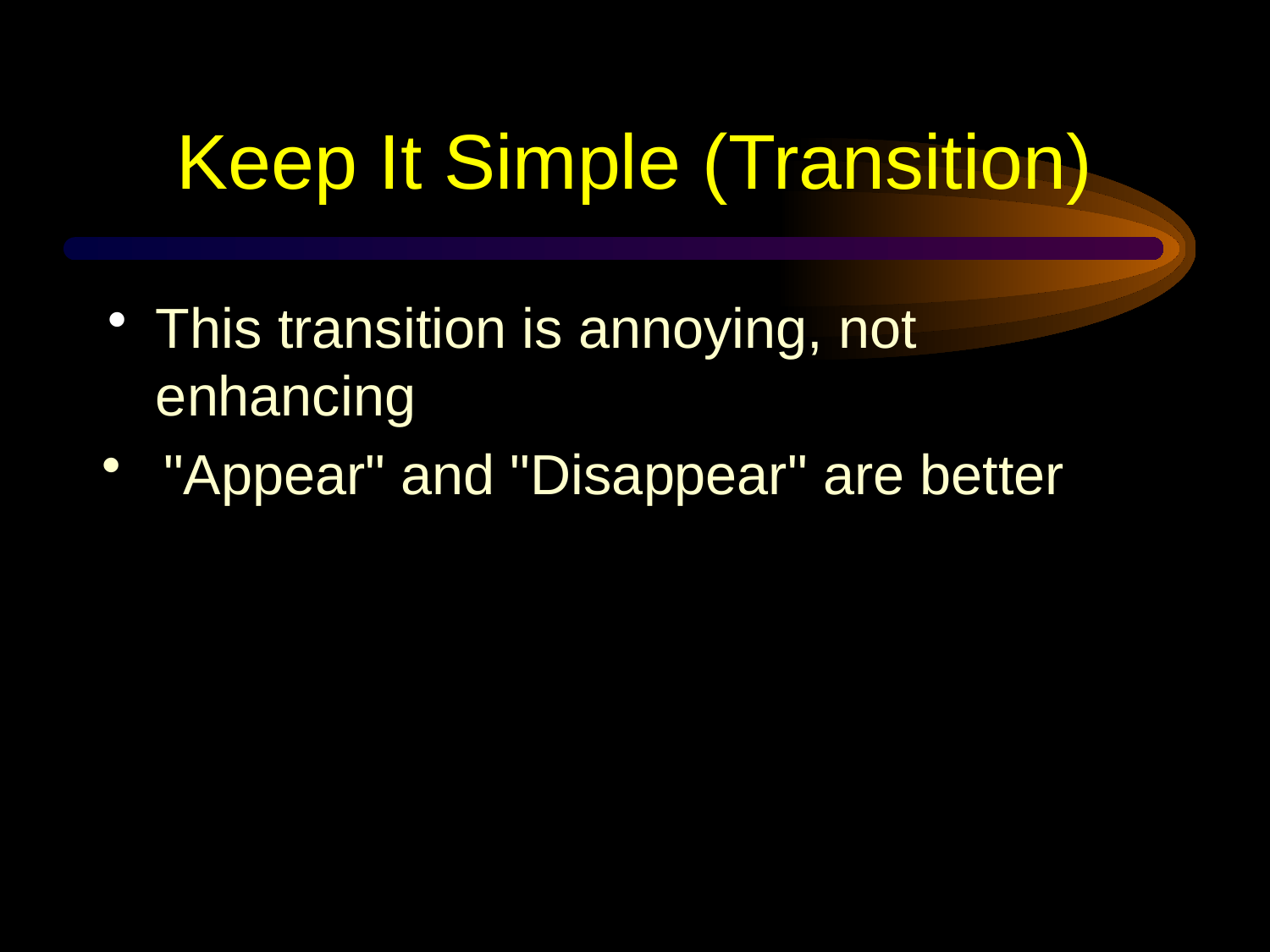

# Keep It Simple (Transition)
This transition is annoying, not enhancing
  "Appear" and "Disappear" are better